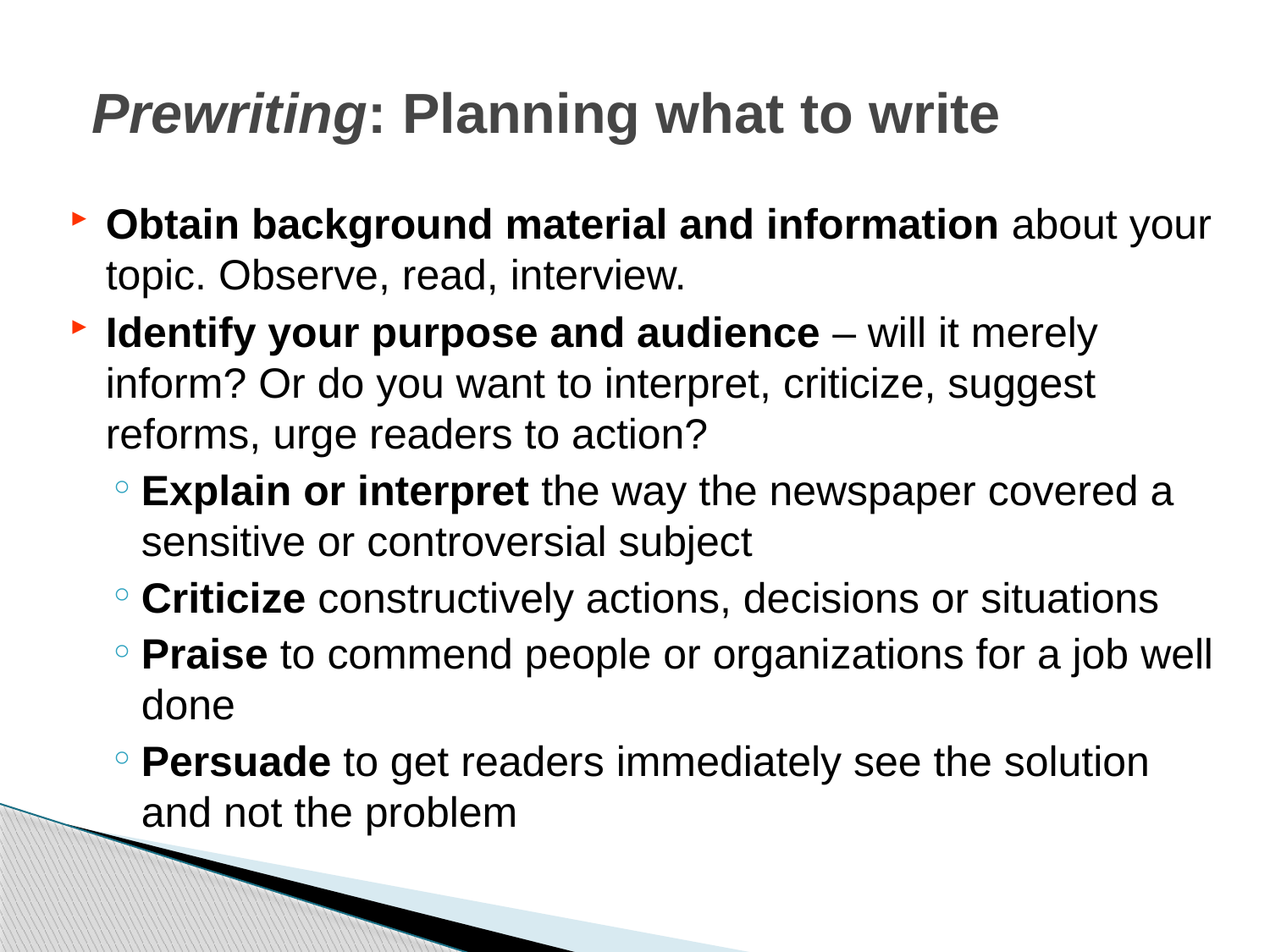

# Prewriting: Planning what to write
Obtain background material and information about your topic. Observe, read, interview.
Identify your purpose and audience – will it merely inform? Or do you want to interpret, criticize, suggest reforms, urge readers to action?
Explain or interpret the way the newspaper covered a sensitive or controversial subject
Criticize constructively actions, decisions or situations
Praise to commend people or organizations for a job well done
Persuade to get readers immediately see the solution and not the problem